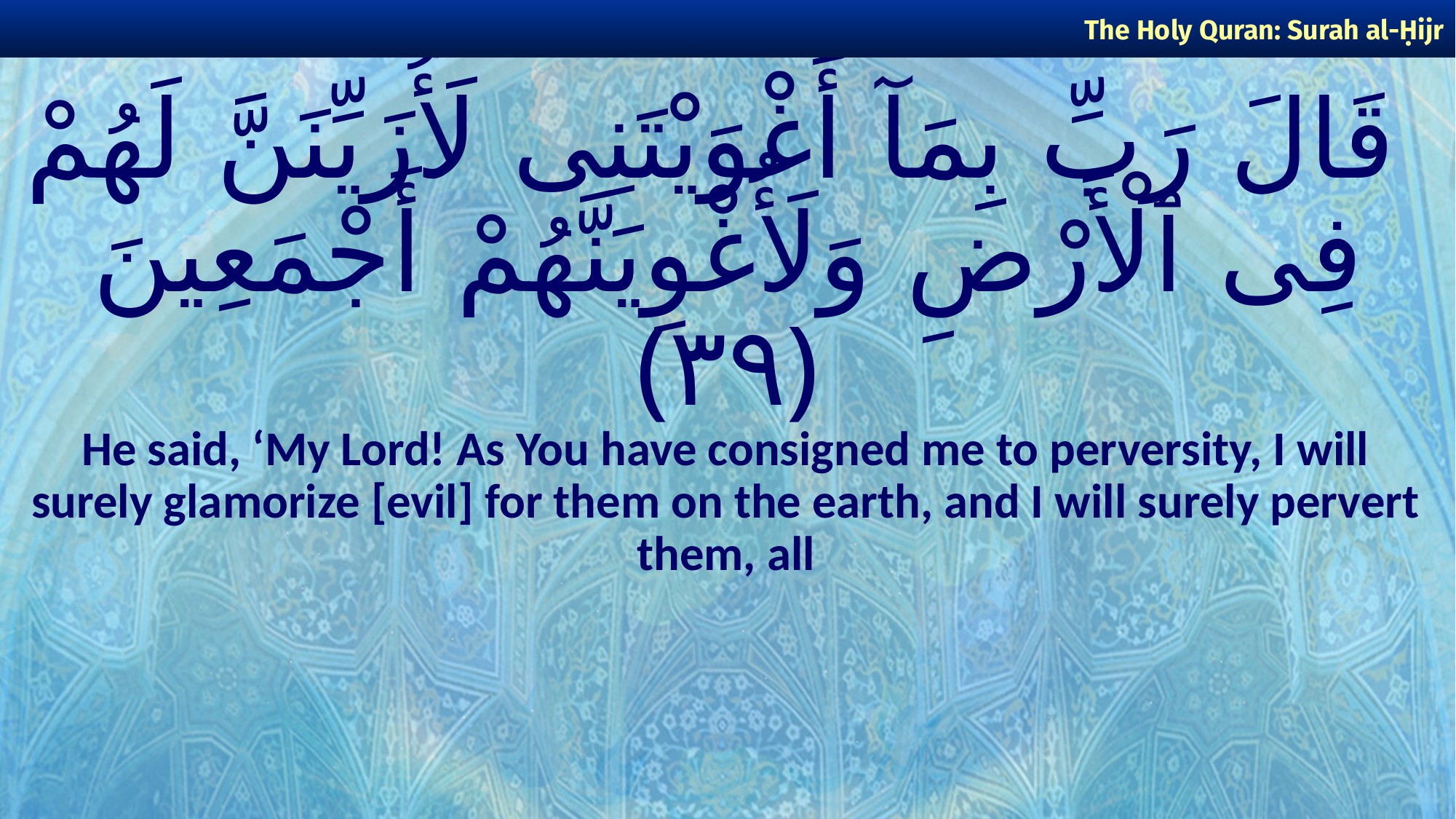

The Holy Quran: Surah al-Ḥijr
# قَالَ رَبِّ بِمَآ أَغْوَيْتَنِى لَأُزَيِّنَنَّ لَهُمْ فِى ٱلْأَرْضِ وَلَأُغْوِيَنَّهُمْ أَجْمَعِينَ ﴿٣٩﴾
He said, ‘My Lord! As You have consigned me to perversity, I will surely glamorize [evil] for them on the earth, and I will surely pervert them, all